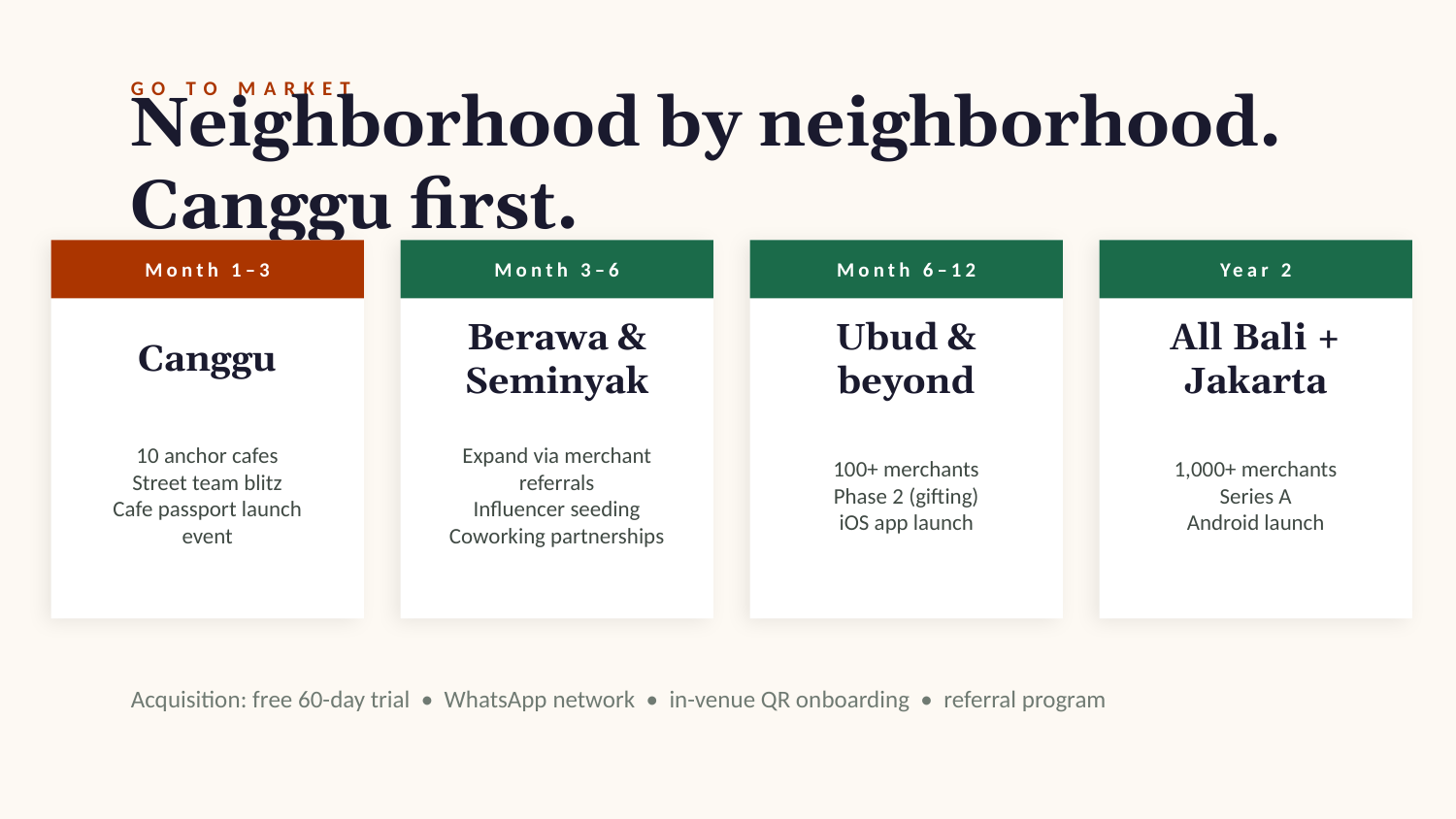

GO TO MARKET
Neighborhood by neighborhood. Canggu first.

Month 1–3

Month 3–6

Month 6–12

Year 2
Canggu
Berawa & Seminyak
Ubud & beyond
All Bali + Jakarta
10 anchor cafes
Street team blitz
Cafe passport launch event
Expand via merchant referrals
Influencer seeding
Coworking partnerships
100+ merchants
Phase 2 (gifting)
iOS app launch
1,000+ merchants
Series A
Android launch
Acquisition: free 60-day trial  •  WhatsApp network  •  in-venue QR onboarding  •  referral program